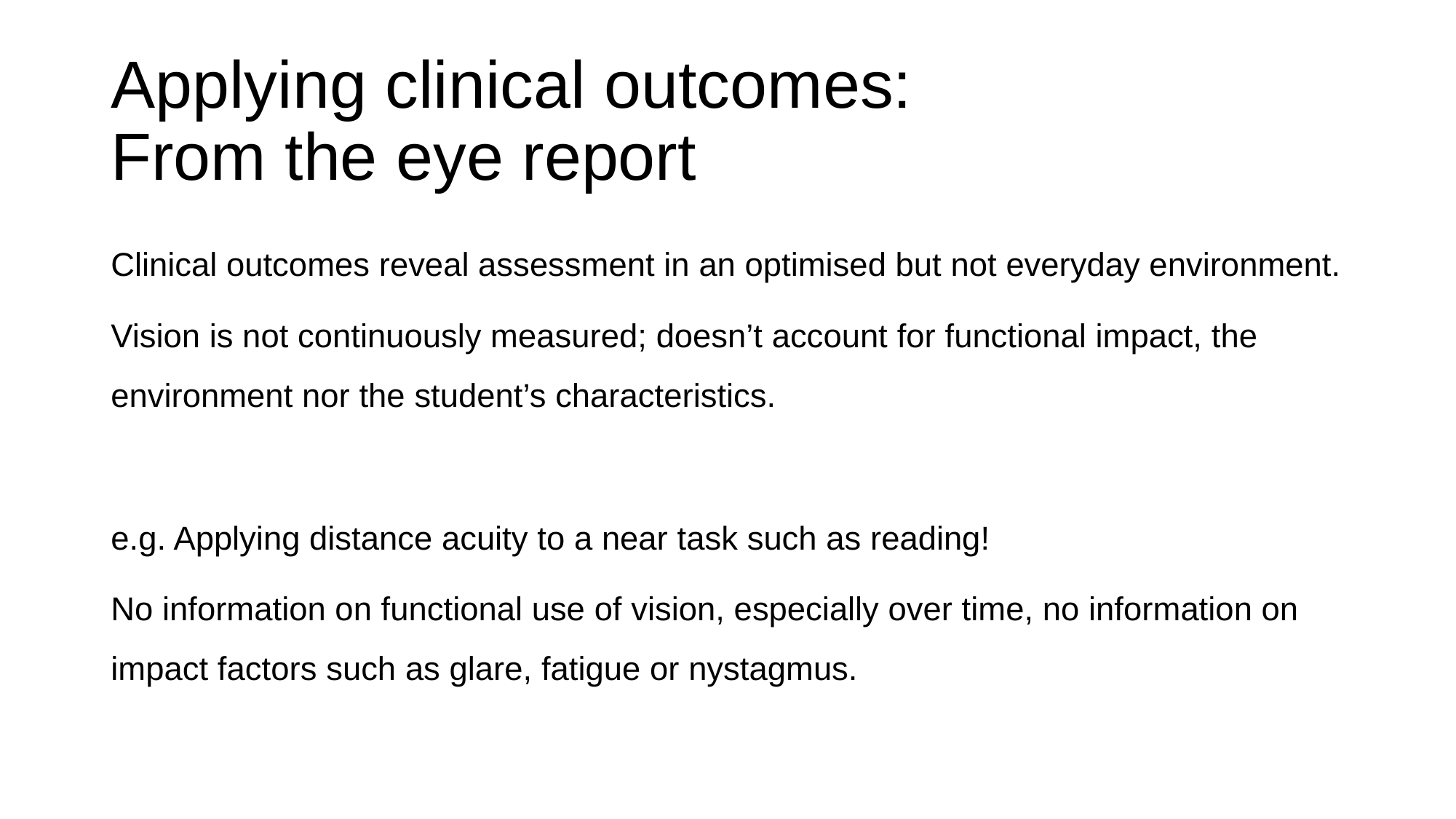

# Applying clinical outcomes: From the eye report
Clinical outcomes reveal assessment in an optimised but not everyday environment.
Vision is not continuously measured; doesn’t account for functional impact, the environment nor the student’s characteristics.

e.g. Applying distance acuity to a near task such as reading!
No information on functional use of vision, especially over time, no information on impact factors such as glare, fatigue or nystagmus.